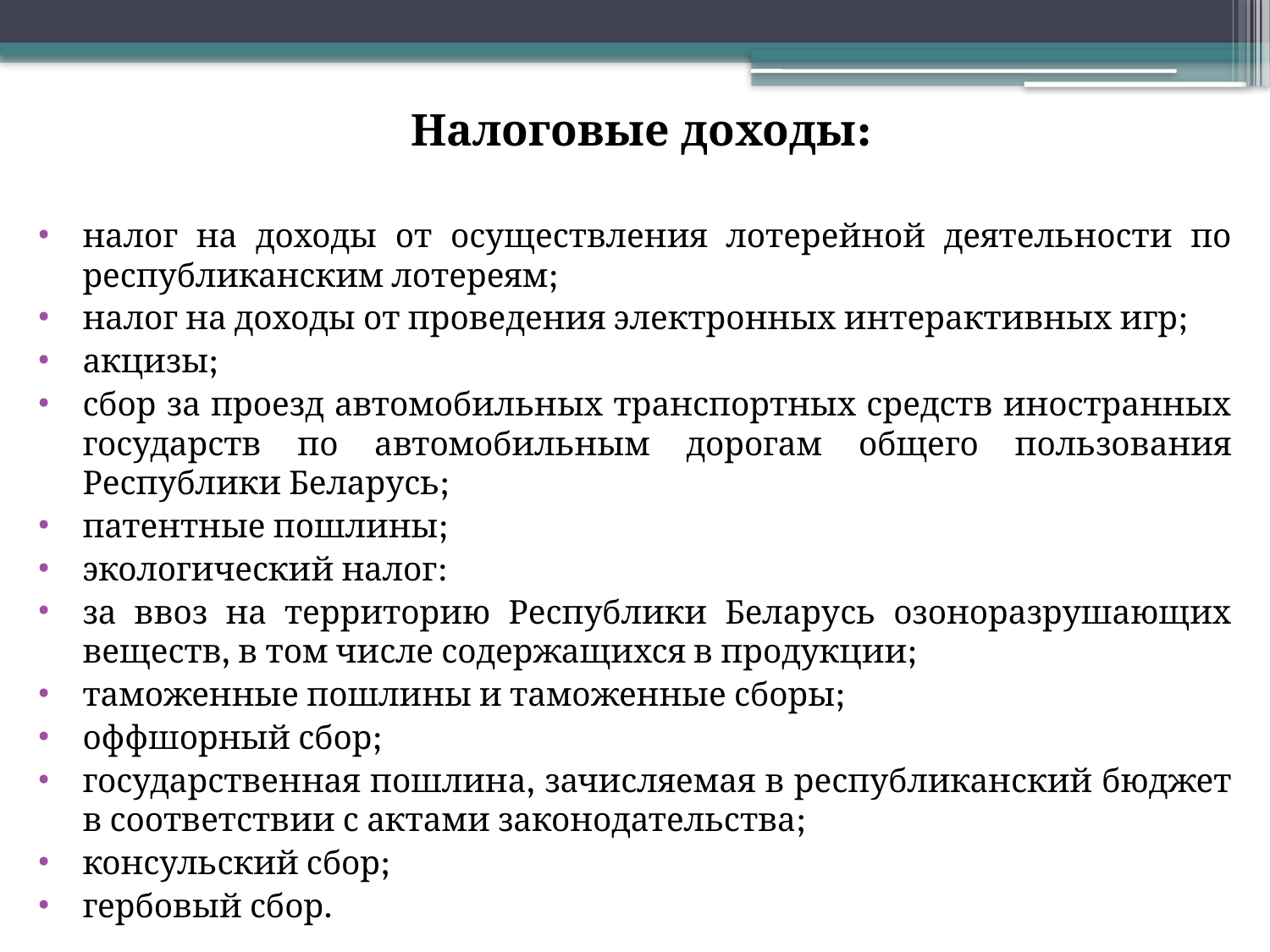

Налоговые доходы:

налог на доходы от осуществления лотерейной деятельности по республиканским лотереям;
налог на доходы от проведения электронных интерактивных игр;
акцизы;
сбор за проезд автомобильных транспортных средств ино­странных государств по автомобильным дорогам общего пользова­ния Республики Беларусь;
патентные пошлины;
экологический налог:
за ввоз на территорию Республики Беларусь озоноразрушаю­щих веществ, в том числе содержащихся в продукции;
таможенные пошлины и таможенные сборы;
оффшорный сбор;
государственная пошлина, зачисляемая в республиканский бюджет в соответствии с актами законодательства;
консульский сбор;
гербовый сбор.